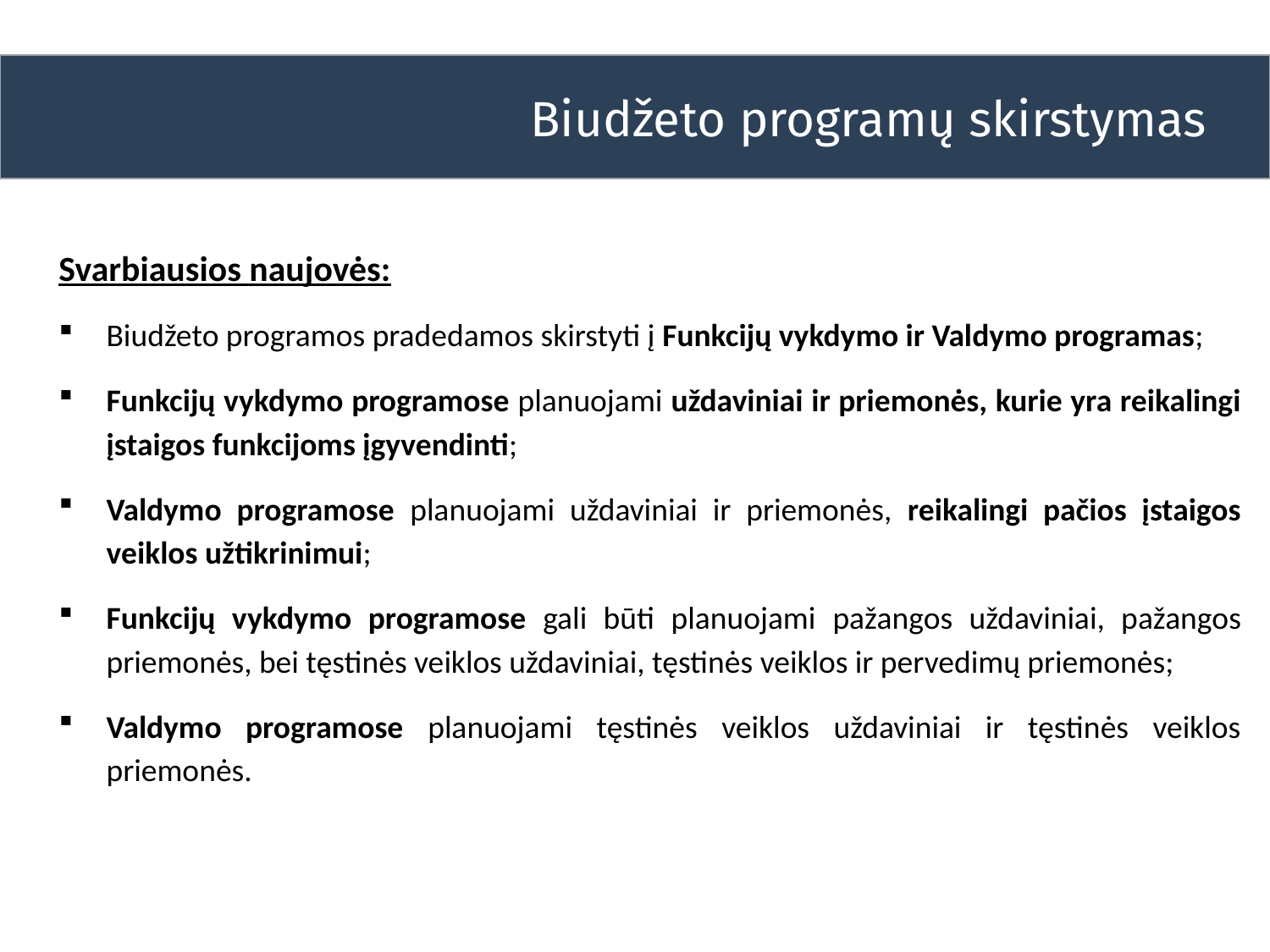

MAKROEKONOMINIS MODELIAVIMAS

Biudžeto programų skirstymas
Svarbiausios naujovės:
Biudžeto programos pradedamos skirstyti į Funkcijų vykdymo ir Valdymo programas;
Funkcijų vykdymo programose planuojami uždaviniai ir priemonės, kurie yra reikalingi įstaigos funkcijoms įgyvendinti;
Valdymo programose planuojami uždaviniai ir priemonės, reikalingi pačios įstaigos veiklos užtikrinimui;
Funkcijų vykdymo programose gali būti planuojami pažangos uždaviniai, pažangos priemonės, bei tęstinės veiklos uždaviniai, tęstinės veiklos ir pervedimų priemonės;
Valdymo programose planuojami tęstinės veiklos uždaviniai ir tęstinės veiklos priemonės.